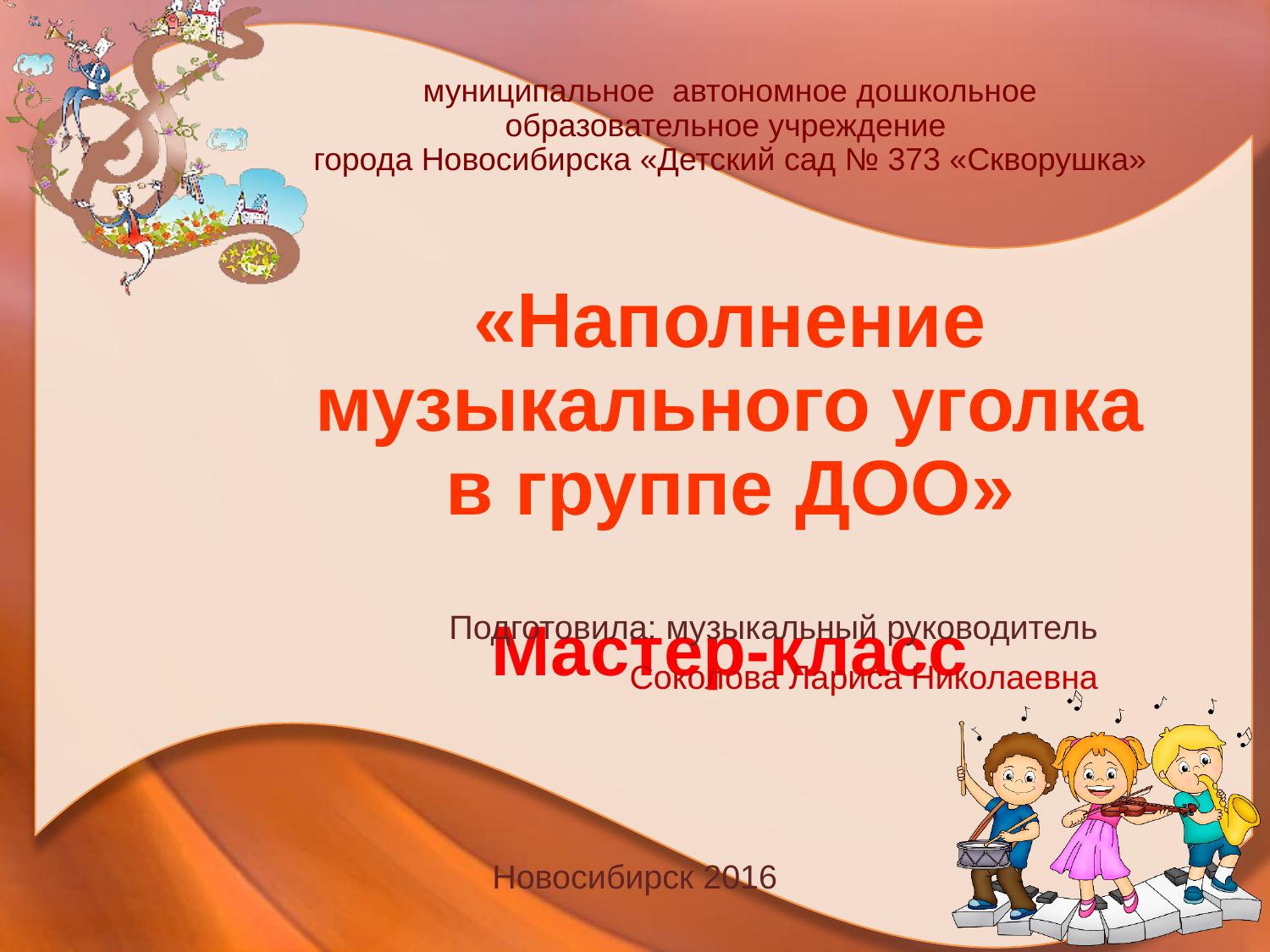

# муниципальное  автономное дошкольное образовательное учреждение города Новосибирска «Детский сад № 373 «Скворушка» «Наполнение музыкального уголка в группе ДОО» Мастер-класс

Подготовила: музыкальный руководитель
Соколова Лариса Николаевна

Новосибирск 2016